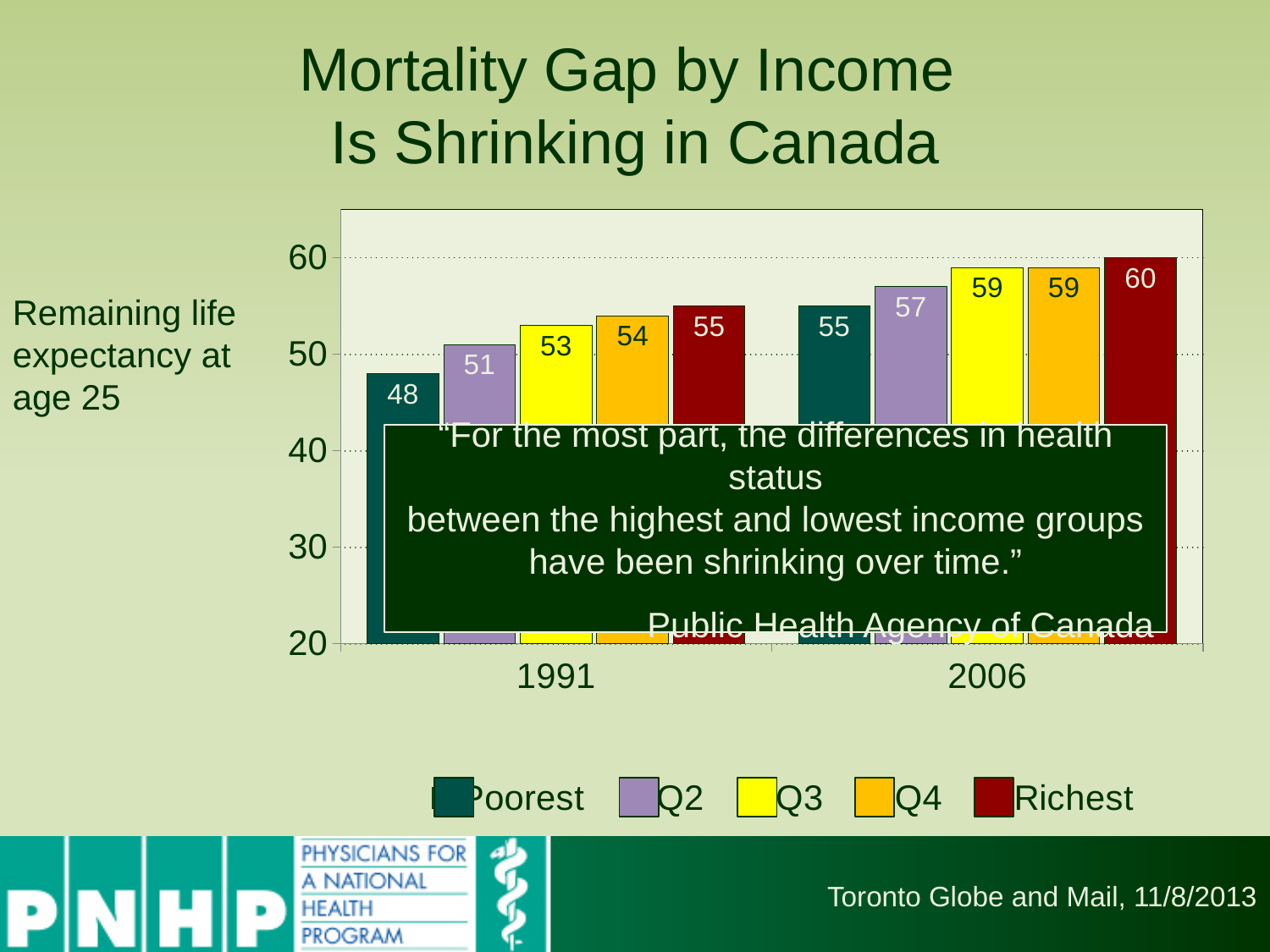

# Mortality Gap by Income Is Shrinking in Canada

### Chart

| Category | Poorest | Q2 | Q3 | Q4 | Richest |
|---|---|---|---|---|---|
| 1991.0 | 48.0 | 51.0 | 53.0 | 54.0 | 55.0 |
| 2006.0 | 55.0 | 57.0 | 59.0 | 59.0 | 60.0 |
Remaining life expectancy at age 25
“For the most part, the differences in health status
 between the highest and lowest income groups
have been shrinking over time.”
Public Health Agency of Canada

Toronto Globe and Mail, 11/8/2013